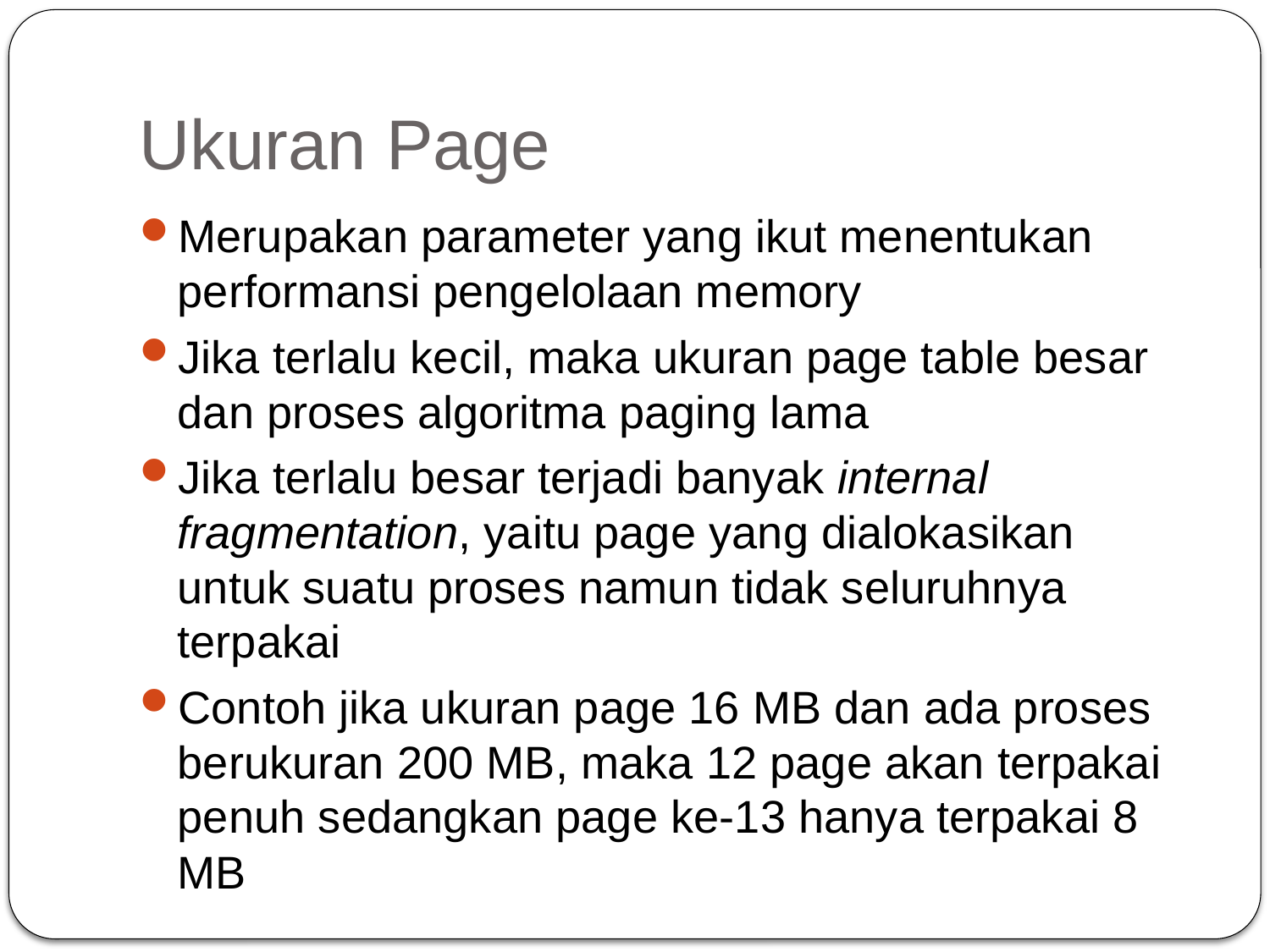

# Ukuran Page
Merupakan parameter yang ikut menentukan performansi pengelolaan memory
Jika terlalu kecil, maka ukuran page table besar dan proses algoritma paging lama
Jika terlalu besar terjadi banyak internal fragmentation, yaitu page yang dialokasikan untuk suatu proses namun tidak seluruhnya terpakai
Contoh jika ukuran page 16 MB dan ada proses berukuran 200 MB, maka 12 page akan terpakai penuh sedangkan page ke-13 hanya terpakai 8 MB